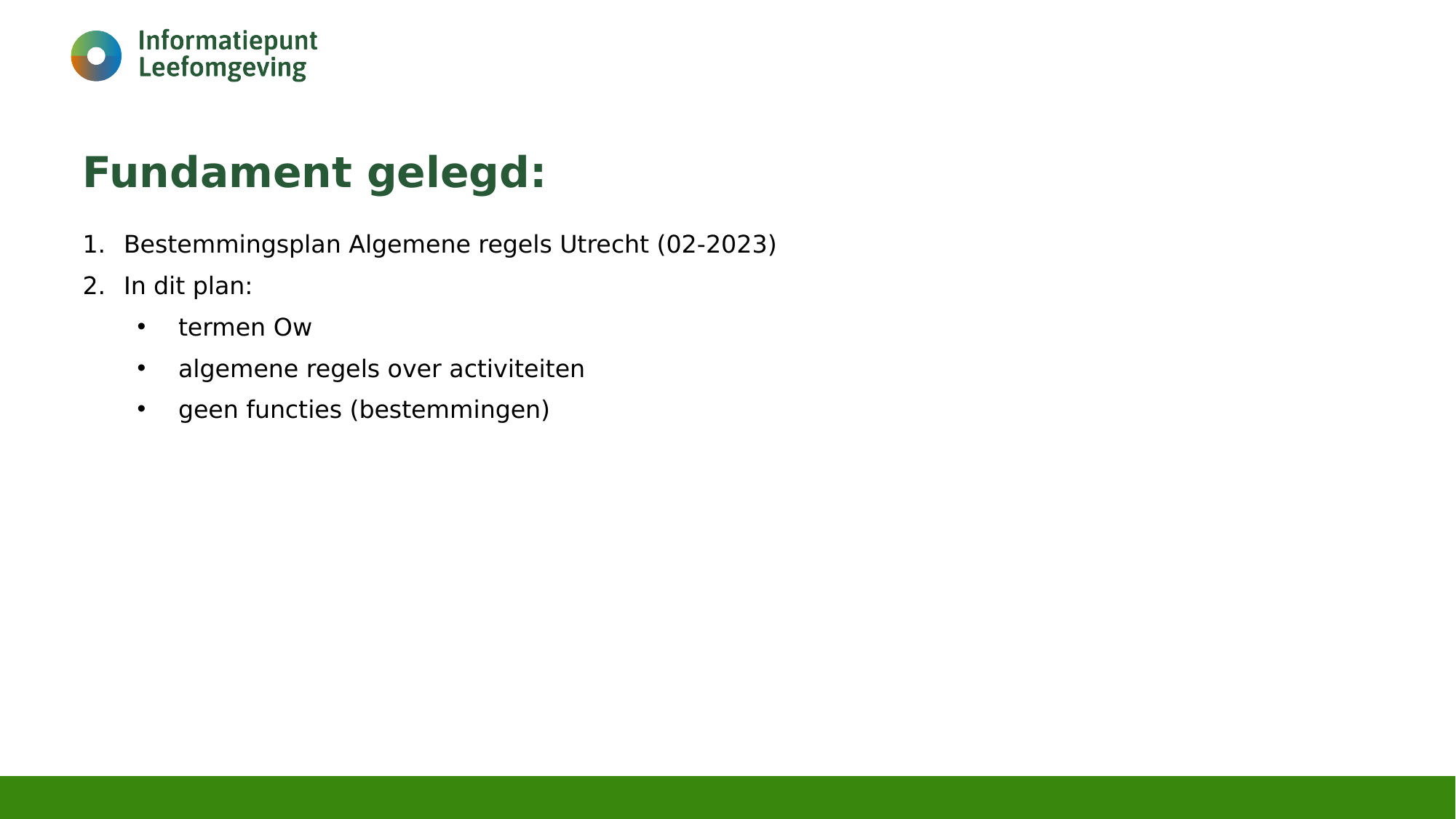

# Fundament gelegd:
Bestemmingsplan Algemene regels Utrecht (02-2023)
In dit plan:
termen Ow
algemene regels over activiteiten
geen functies (bestemmingen)